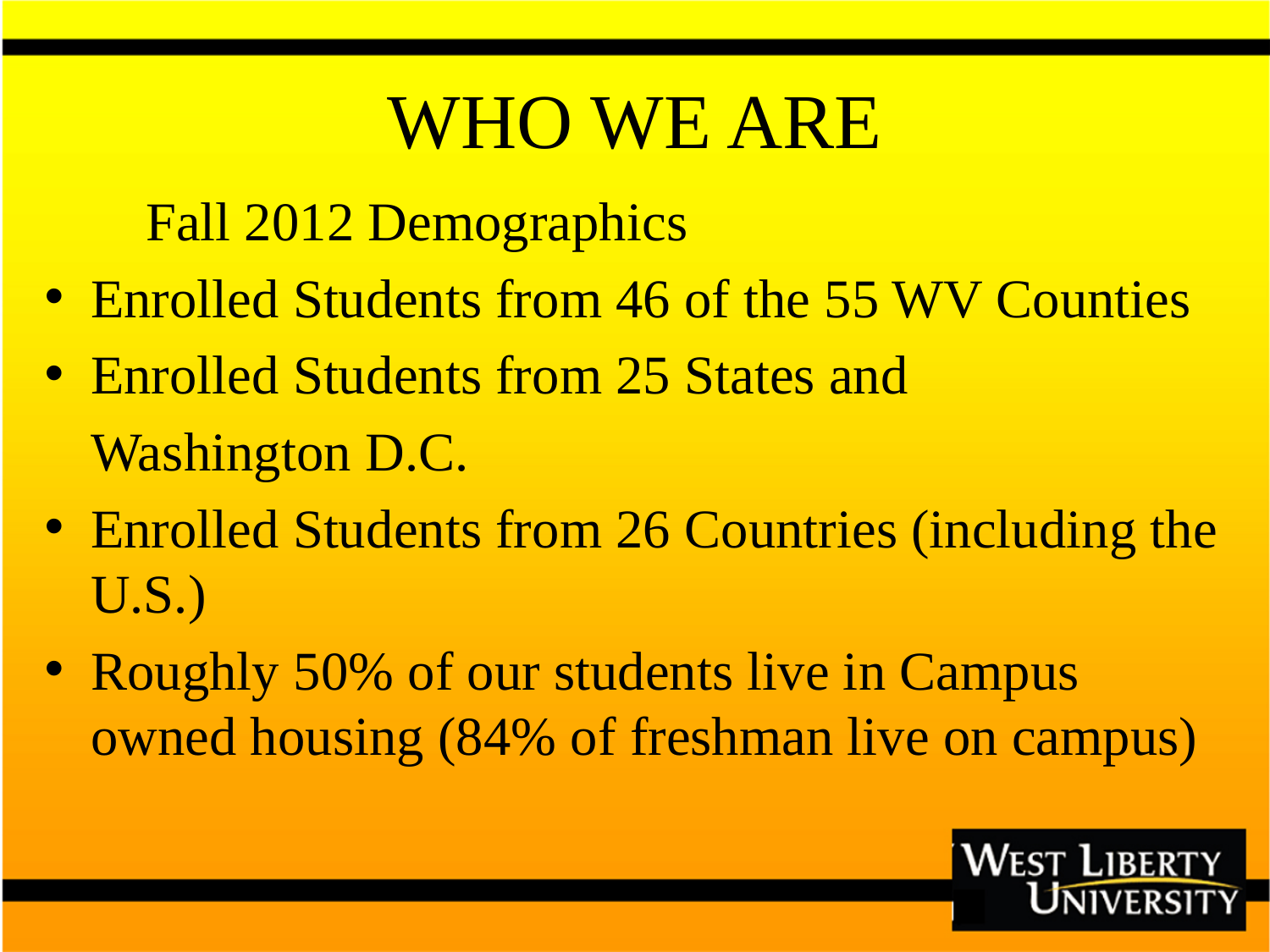

# WHO WE ARE
			    Fall 2012 Demographics
Enrolled Students from 46 of the 55 WV Counties
Enrolled Students from 25 States and
	Washington D.C.
Enrolled Students from 26 Countries (including the U.S.)
Roughly 50% of our students live in Campus owned housing (84% of freshman live on campus)